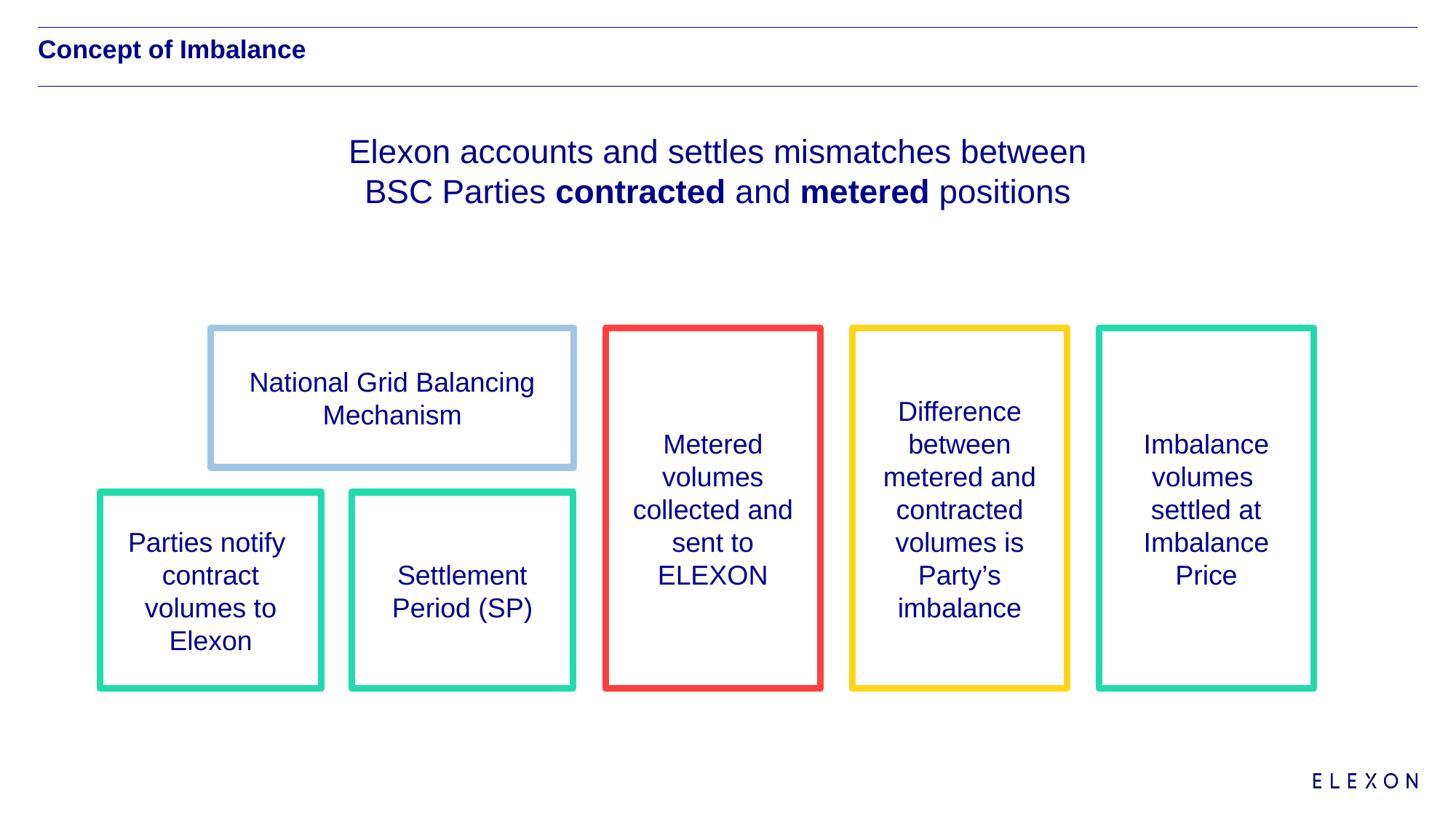

# Concept of Imbalance
Elexon accounts and settles mismatches between
BSC Parties contracted and metered positions

National Grid Balancing Mechanism
Metered volumes collected and sent to ELEXON
Difference between metered and contracted volumes is Party’s imbalance
Imbalance volumes  settled at Imbalance Price
Parties notify  contract volumes to Elexon
Settlement Period (SP)